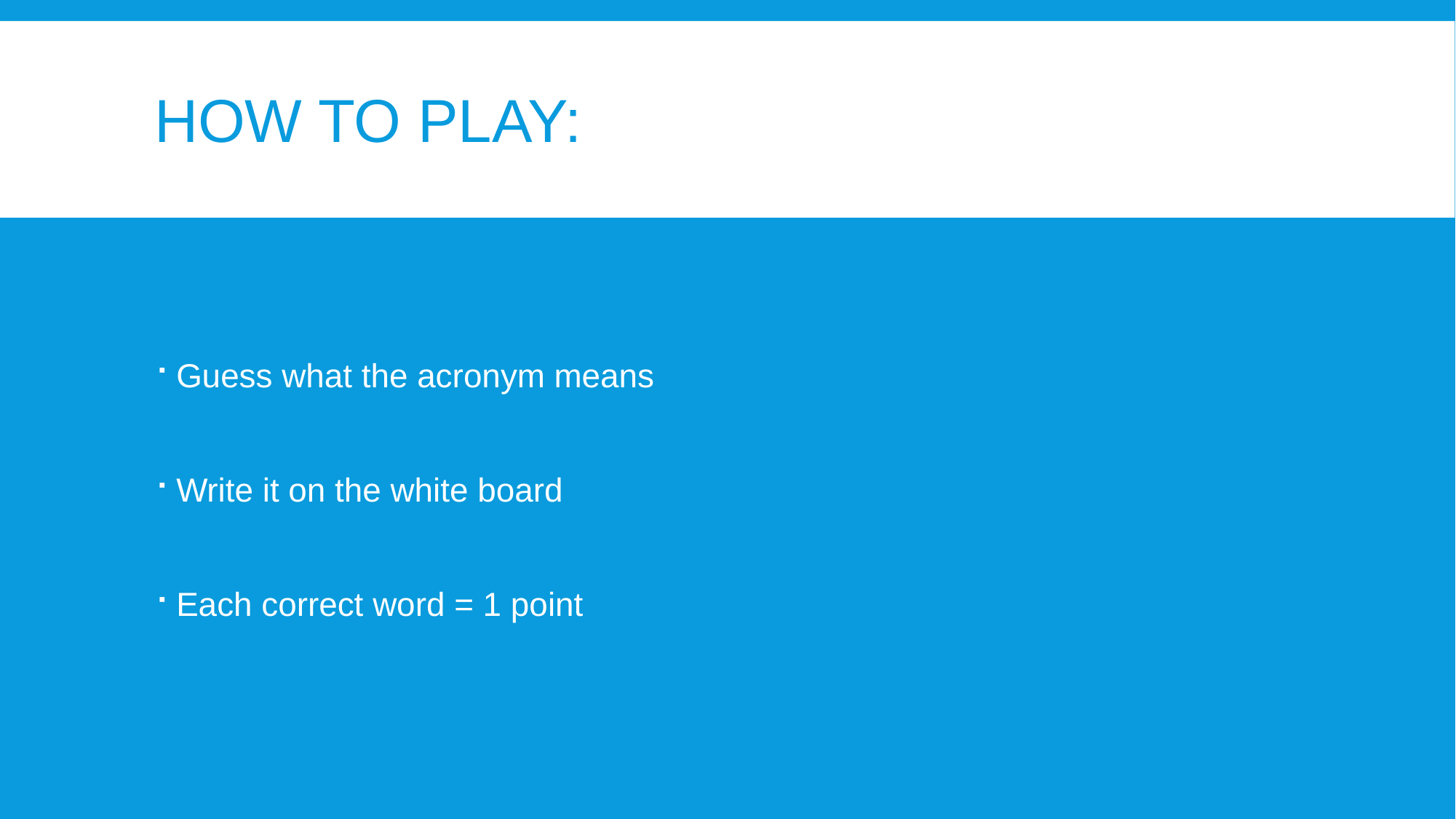

# How to play:
Guess what the acronym means

Write it on the white board

Each correct word = 1 point